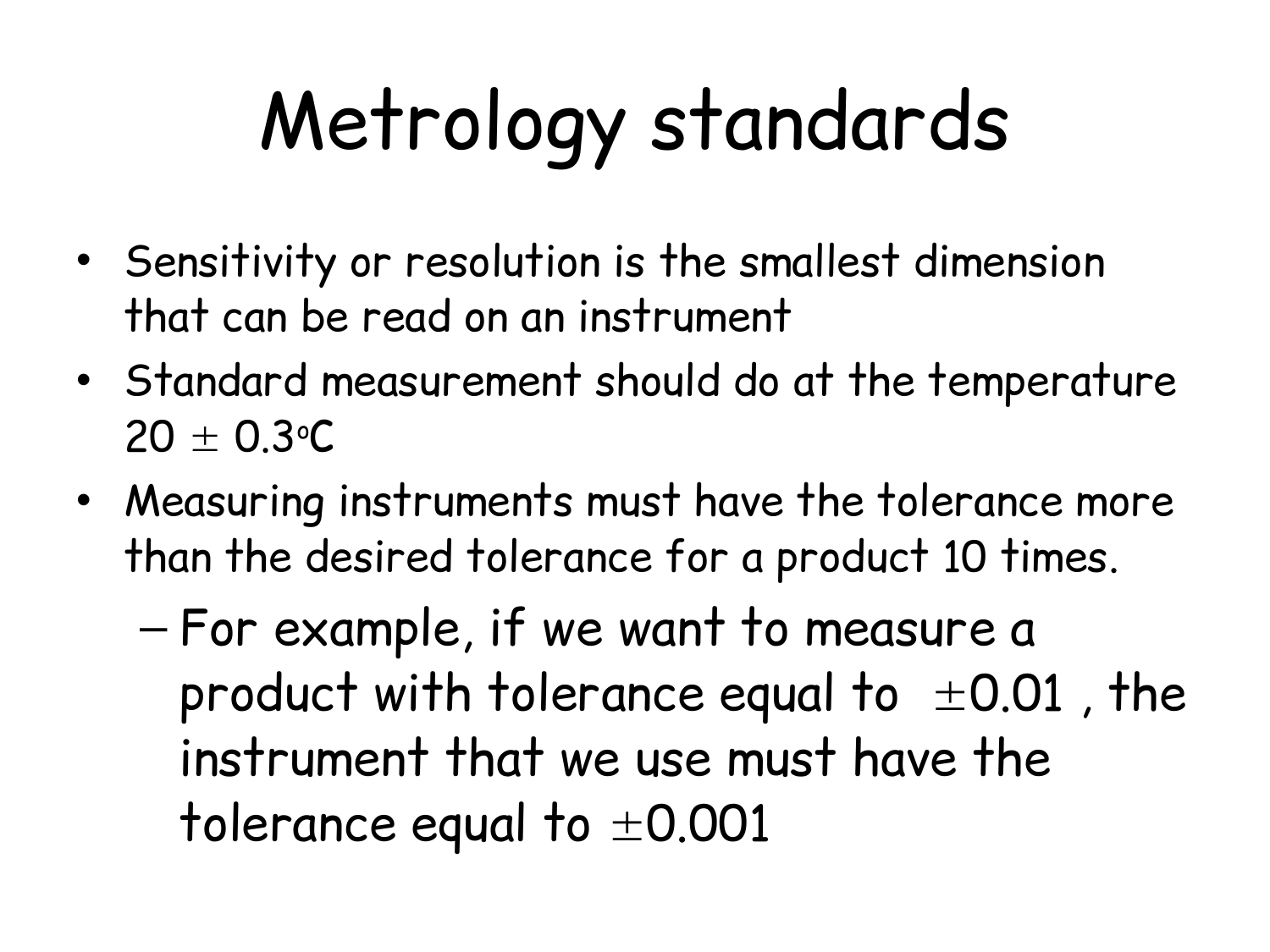

# Metrology standards
Sensitivity or resolution is the smallest dimension that can be read on an instrument
Standard measurement should do at the temperature 20 ± 0.3oC
Measuring instruments must have the tolerance more than the desired tolerance for a product 10 times.
For example, if we want to measure a product with tolerance equal to  ±0.01 , the instrument that we use must have the tolerance equal to ±0.001